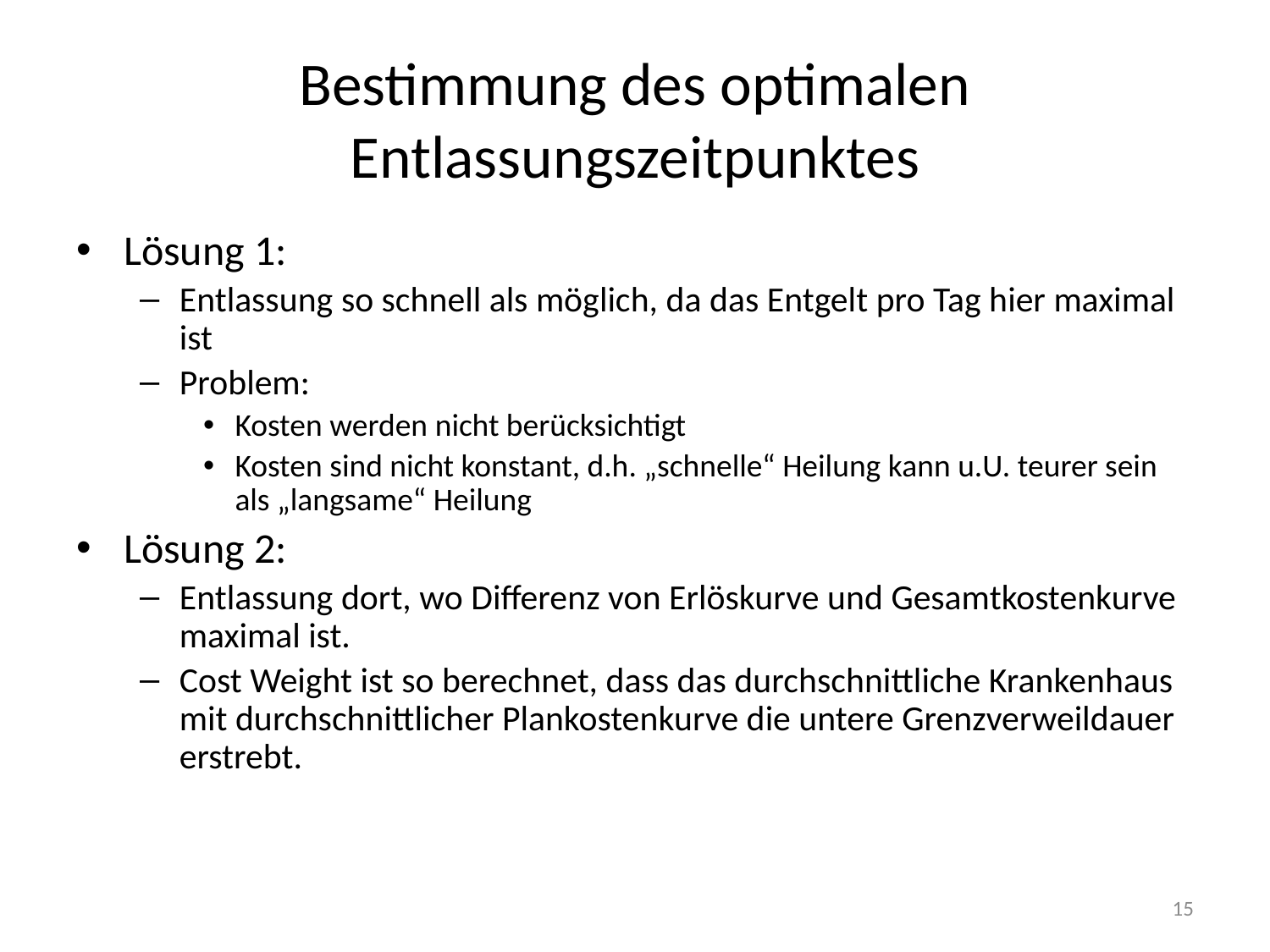

# Bestimmung des optimalen Entlassungszeitpunktes
Lösung 1:
Entlassung so schnell als möglich, da das Entgelt pro Tag hier maximal ist
Problem:
Kosten werden nicht berücksichtigt
Kosten sind nicht konstant, d.h. „schnelle“ Heilung kann u.U. teurer sein als „langsame“ Heilung
Lösung 2:
Entlassung dort, wo Differenz von Erlöskurve und Gesamtkostenkurve maximal ist.
Cost Weight ist so berechnet, dass das durchschnittliche Krankenhaus mit durchschnittlicher Plankostenkurve die untere Grenzverweildauer erstrebt.
15